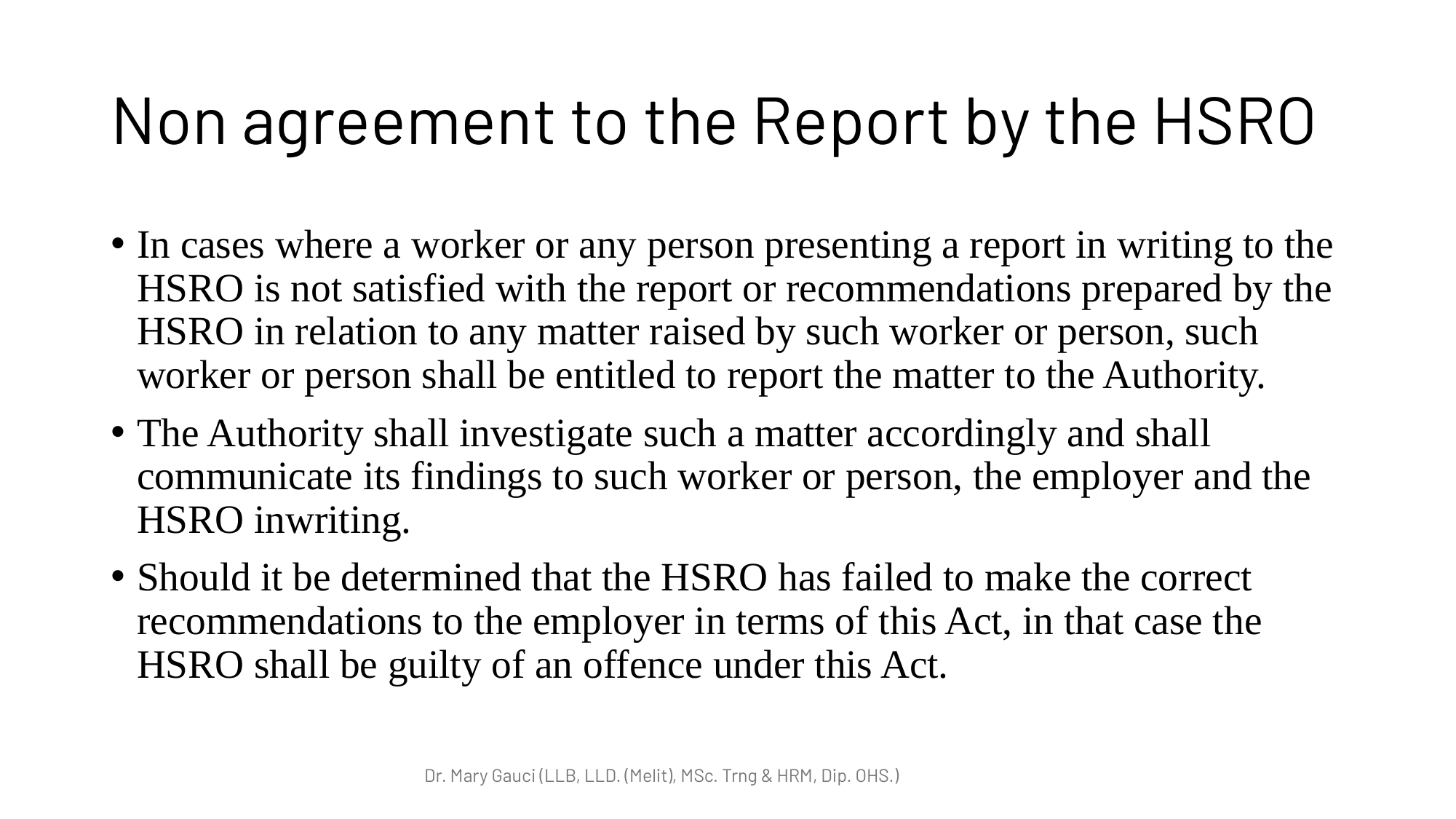

# Non agreement to the Report by the HSRO
In cases where a worker or any person presenting a report in writing to the HSRO is not satisfied with the report or recommendations prepared by the HSRO in relation to any matter raised by such worker or person, such worker or person shall be entitled to report the matter to the Authority.
The Authority shall investigate such a matter accordingly and shall communicate its findings to such worker or person, the employer and the HSRO inwriting.
Should it be determined that the HSRO has failed to make the correct recommendations to the employer in terms of this Act, in that case the HSRO shall be guilty of an offence under this Act.
Dr. Mary Gauci (LLB, LLD. (Melit), MSc. Trng & HRM, Dip. OHS.)